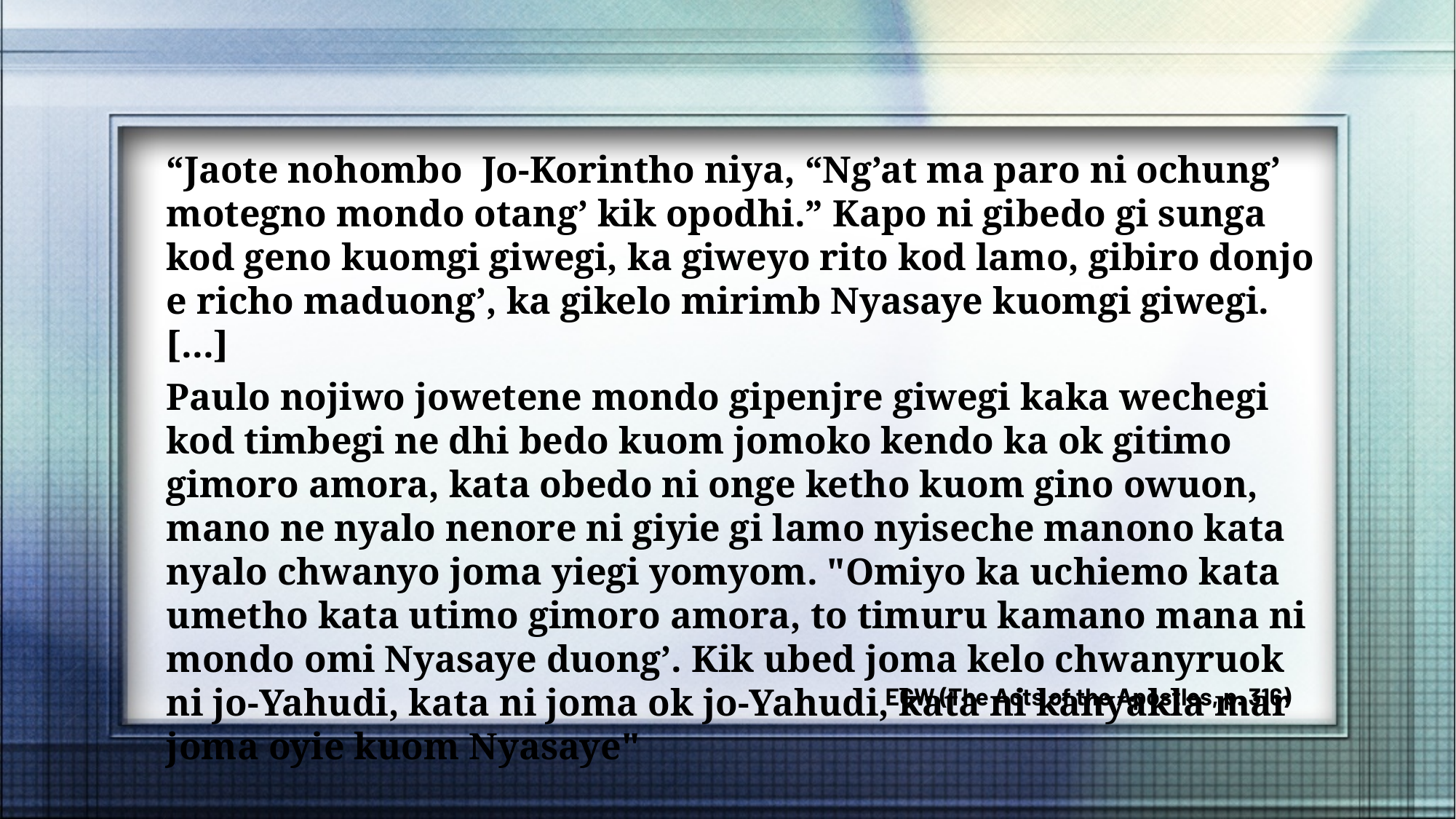

“Jaote nohombo  Jo-Korintho niya, “Ng’at ma paro ni ochung’ motegno mondo otang’ kik opodhi.” Kapo ni gibedo gi sunga kod geno kuomgi giwegi, ka giweyo rito kod lamo, gibiro donjo e richo maduong’, ka gikelo mirimb Nyasaye kuomgi giwegi. [...]
Paulo nojiwo jowetene mondo gipenjre giwegi kaka wechegi kod timbegi ne dhi bedo kuom jomoko kendo ka ok gitimo gimoro amora, kata obedo ni onge ketho kuom gino owuon, mano ne nyalo nenore ni giyie gi lamo nyiseche manono kata nyalo chwanyo joma yiegi yomyom. "Omiyo ka uchiemo kata umetho kata utimo gimoro amora, to timuru kamano mana ni mondo omi Nyasaye duong’. Kik ubed joma kelo chwanyruok ni jo-Yahudi, kata ni joma ok jo-Yahudi, kata ni kanyakla mar joma oyie kuom Nyasaye"
EGW (The Acts of the Apostles, p. 316)